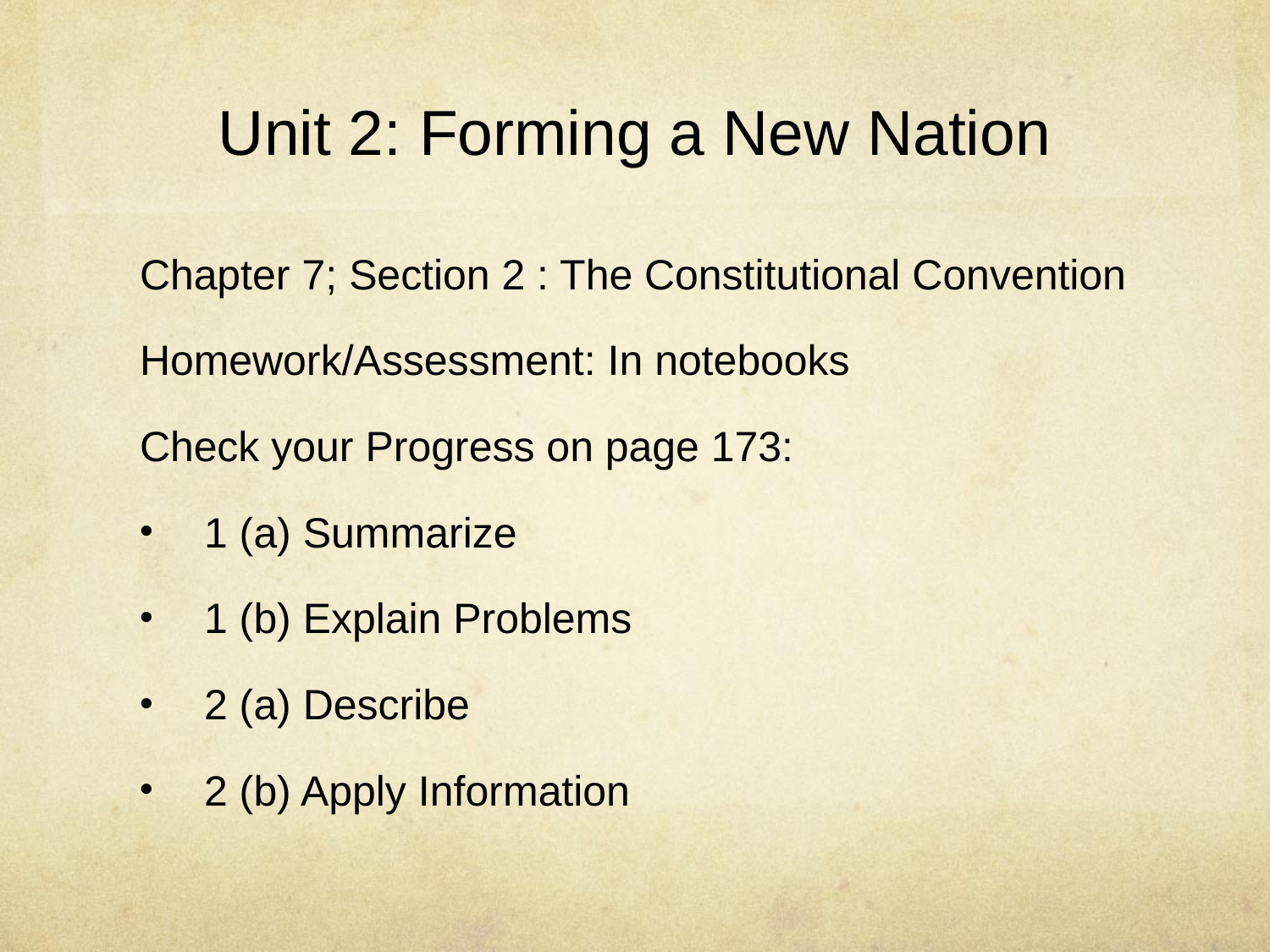

# Unit 2: Forming a New Nation
Chapter 7; Section 2 : The Constitutional Convention
Homework/Assessment: In notebooks
Check your Progress on page 173:
1 (a) Summarize
1 (b) Explain Problems
2 (a) Describe
2 (b) Apply Information